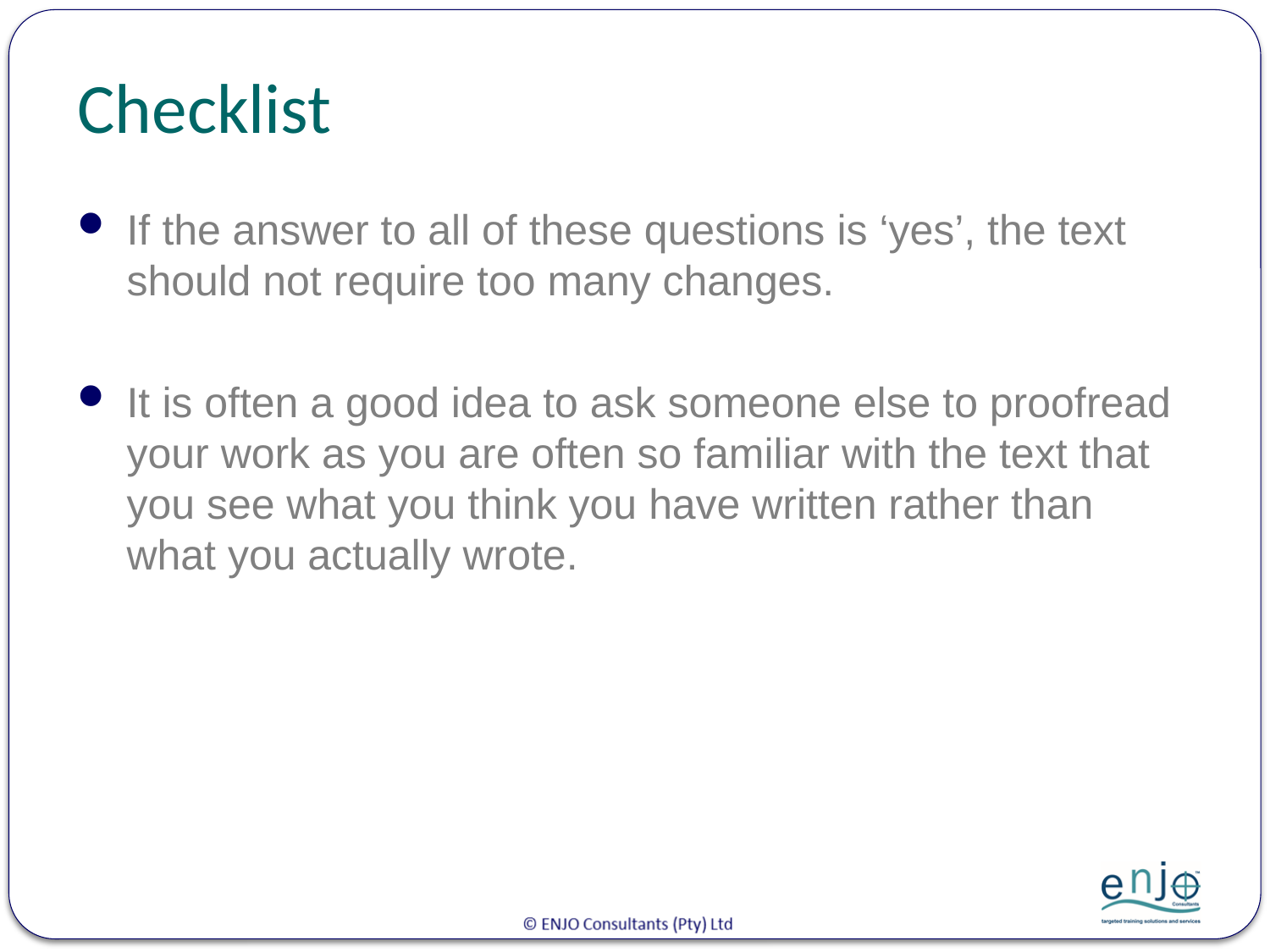

# Checklist
If the answer to all of these questions is ‘yes’, the text should not require too many changes.

It is often a good idea to ask someone else to proofread your work as you are often so familiar with the text that you see what you think you have written rather than what you actually wrote.